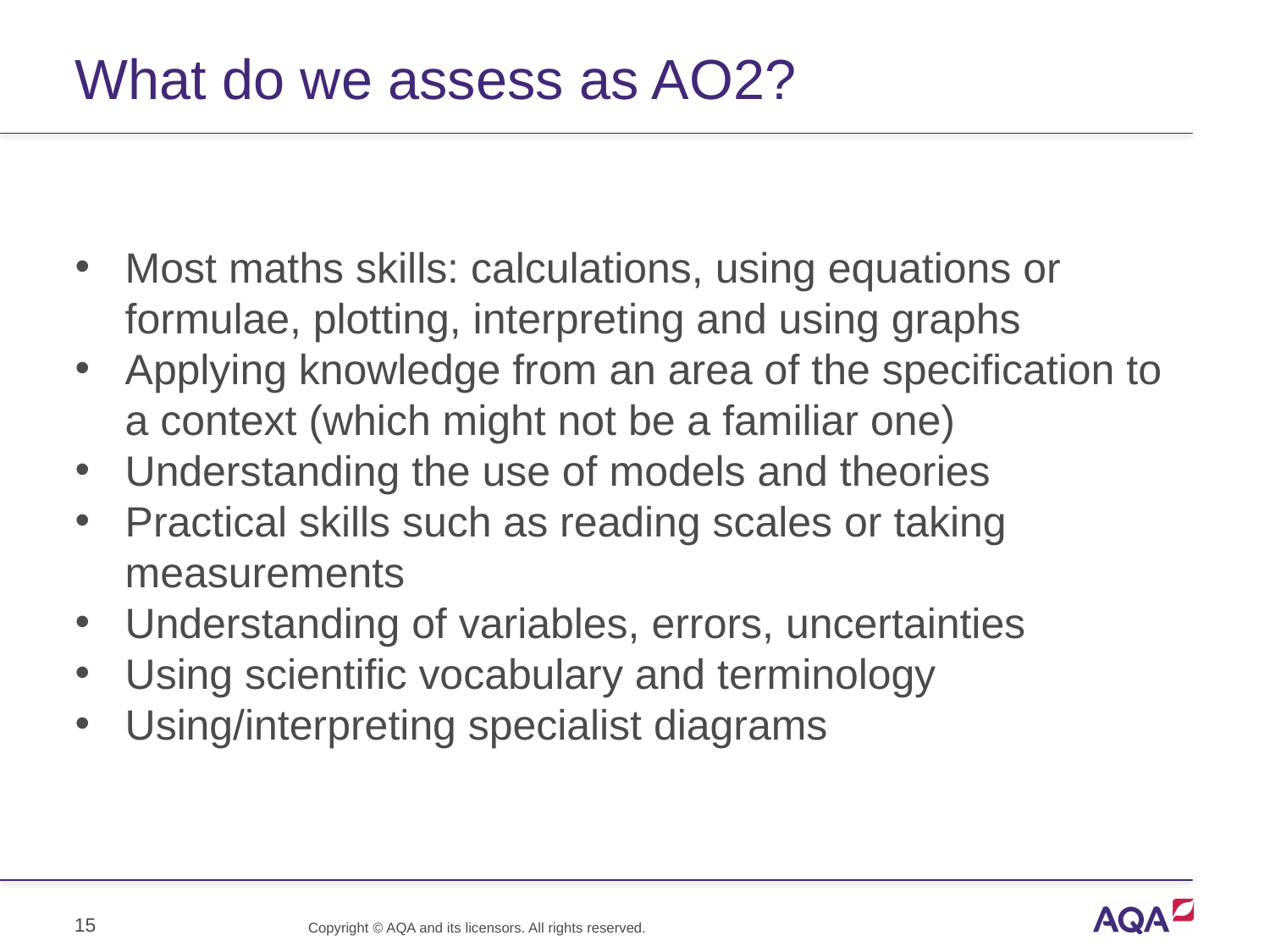

# What do we assess as AO2?
Most maths skills: calculations, using equations or formulae, plotting, interpreting and using graphs
Applying knowledge from an area of the specification to a context (which might not be a familiar one)
Understanding the use of models and theories
Practical skills such as reading scales or taking measurements
Understanding of variables, errors, uncertainties
Using scientific vocabulary and terminology
Using/interpreting specialist diagrams

15
Copyright © AQA and its licensors. All rights reserved.